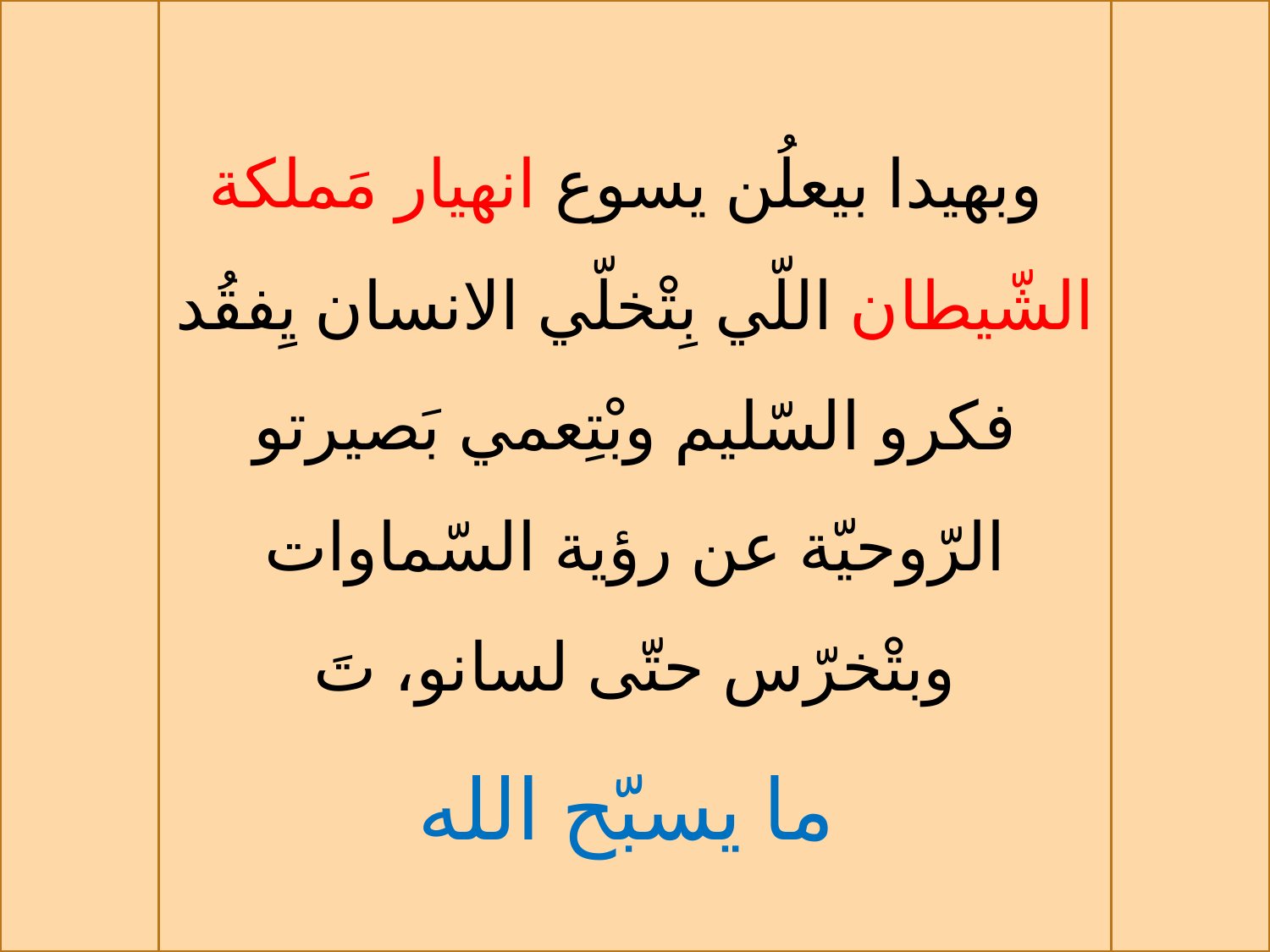

وبهيدا بيعلُن يسوع انهيار مَملكة الشّيطان اللّي بِتْخلّي الانسان يِفقُد فكرو السّليم وبْتِعمي بَصيرتو الرّوحيّة عن رؤية السّماوات وبتْخرّس حتّى لسانو، تَ
 ما يسبّح الله